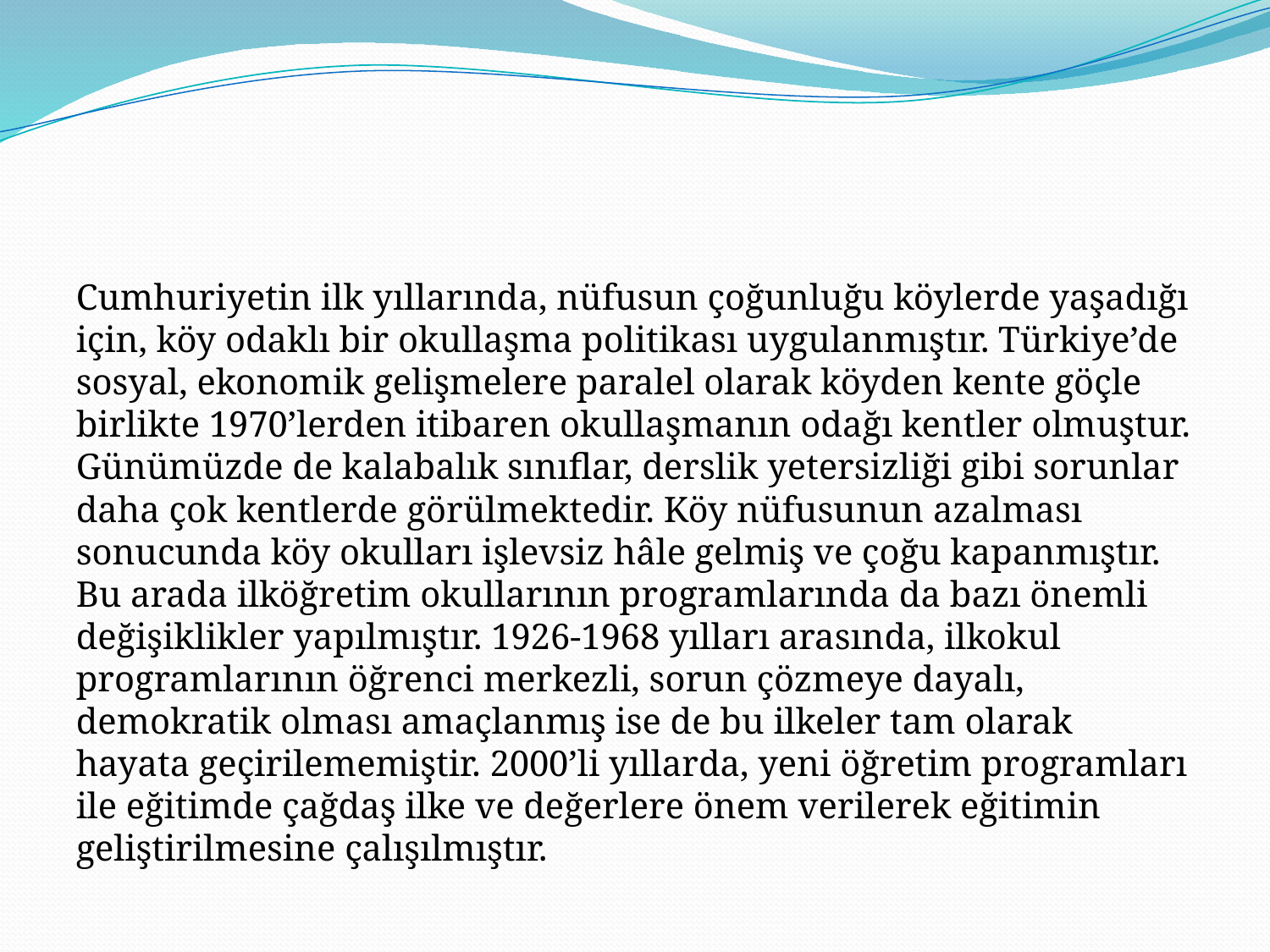

#
Cumhuriyetin ilk yıllarında, nüfusun çoğunluğu köylerde yaşadığı için, köy odaklı bir okullaşma politikası uygulanmıştır. Türkiye’de sosyal, ekonomik gelişmelere paralel olarak köyden kente göçle birlikte 1970’lerden itibaren okullaşmanın odağı kentler olmuştur. Günümüzde de kalabalık sınıflar, derslik yetersizliği gibi sorunlar daha çok kentlerde görülmektedir. Köy nüfusunun azalması sonucunda köy okulları işlevsiz hâle gelmiş ve çoğu kapanmıştır. Bu arada ilköğretim okullarının programlarında da bazı önemli değişiklikler yapılmıştır. 1926-1968 yılları arasında, ilkokul programlarının öğrenci merkezli, sorun çözmeye dayalı, demokratik olması amaçlanmış ise de bu ilkeler tam olarak hayata geçirilememiştir. 2000’li yıllarda, yeni öğretim programları ile eğitimde çağdaş ilke ve değerlere önem verilerek eğitimin geliştirilmesine çalışılmıştır.